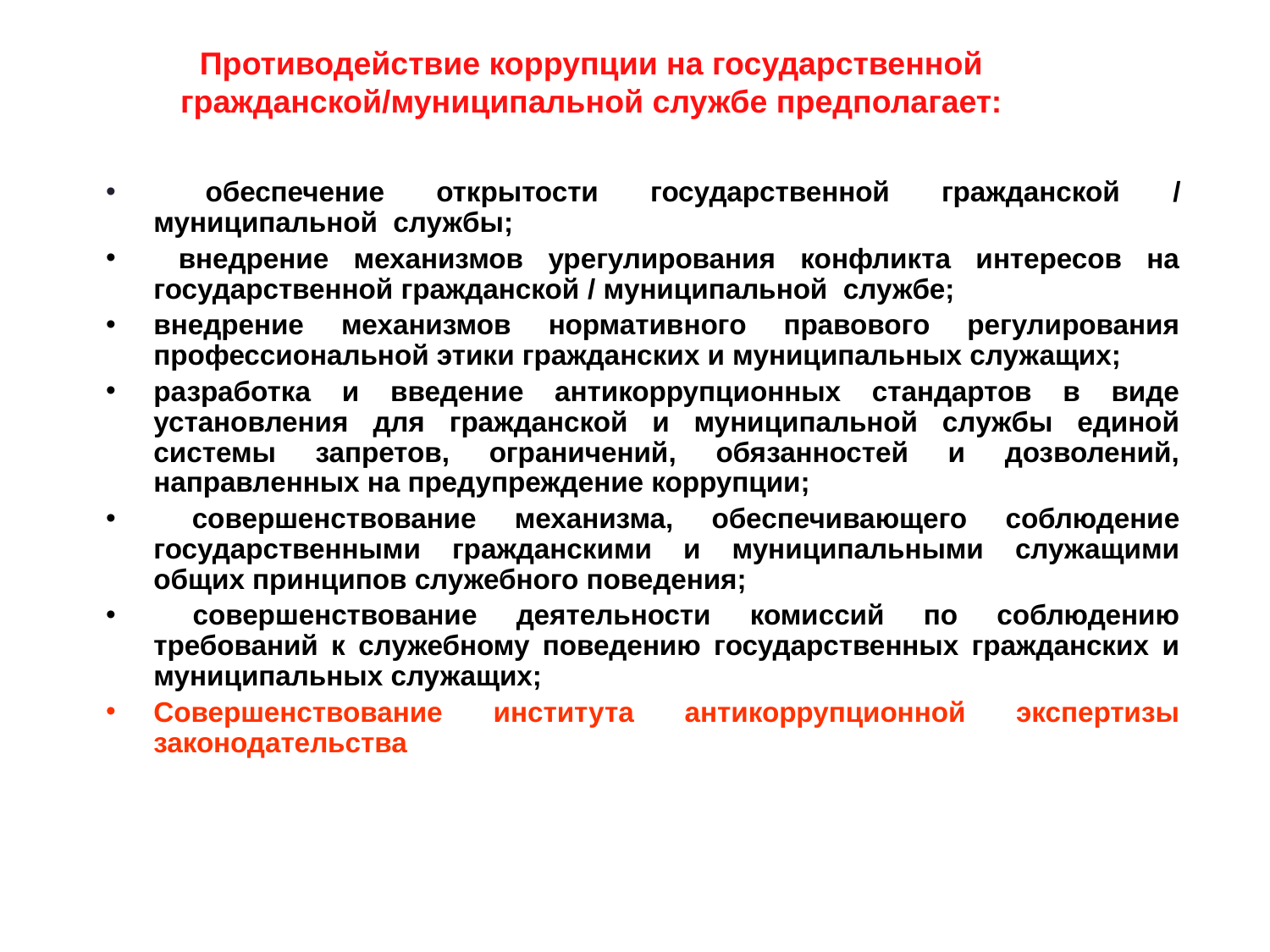

Противодействие коррупции на государственной гражданской/муниципальной службе предполагает:

 обеспечение открытости государственной гражданской / муниципальной  службы;
 внедрение механизмов урегулирования конфликта интересов на государственной гражданской / муниципальной  службе;
внедрение механизмов нормативного правового регулирования профессиональной этики гражданских и муниципальных служащих;
разработка и введение антикоррупционных стандартов в виде установления для гражданской и муниципальной службы единой системы запретов, ограничений, обязанностей и дозволений, направленных на предупреждение коррупции;
 совершенствование механизма, обеспечивающего соблюдение государственными гражданскими и муниципальными служащими общих принципов служебного поведения;
 совершенствование деятельности комиссий по соблюдению требований к служебному поведению государственных гражданских и муниципальных служащих;
Совершенствование института антикоррупционной экспертизы законодательства